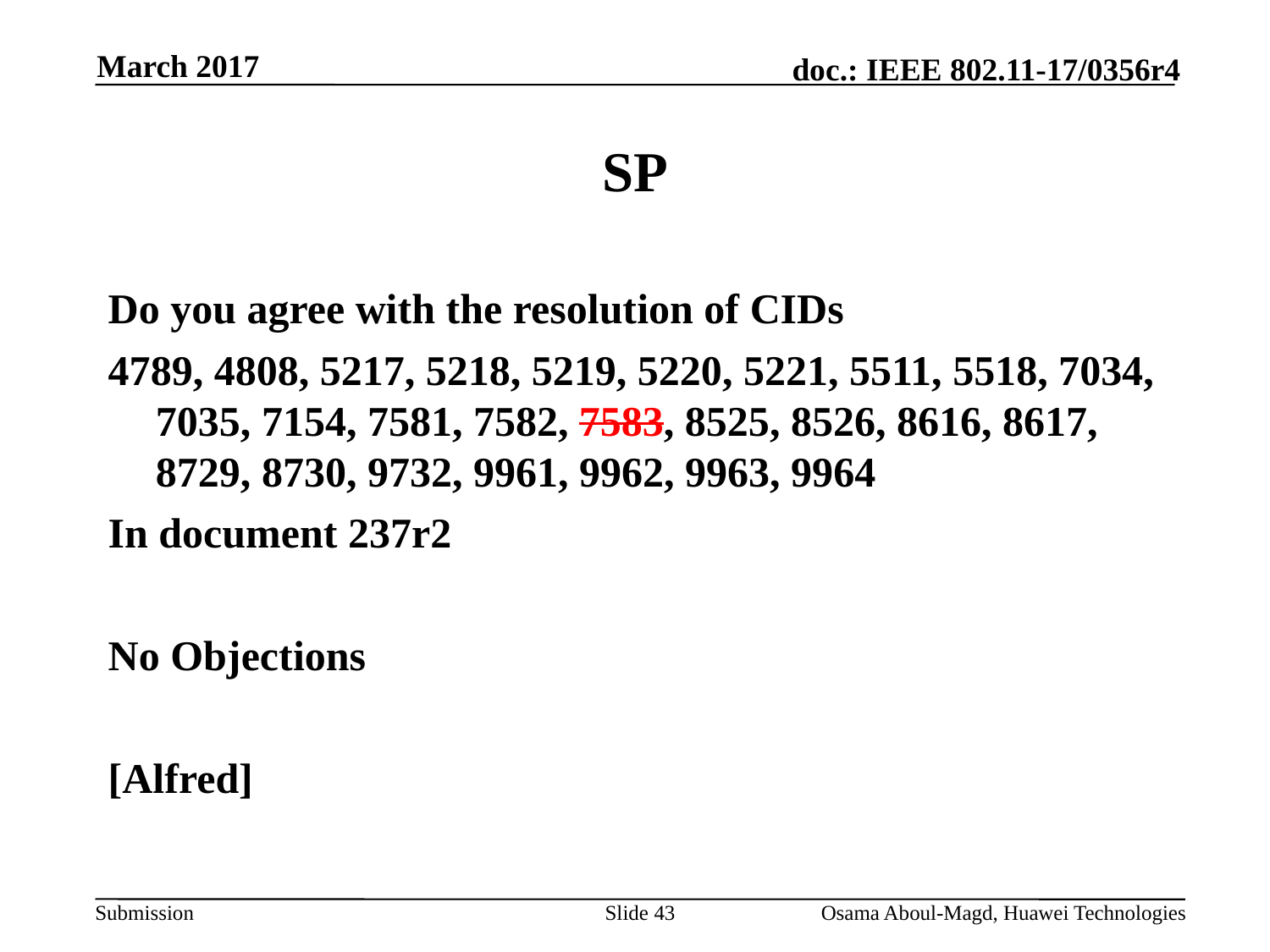

March 2017
# SP
Do you agree with the resolution of CIDs
4789, 4808, 5217, 5218, 5219, 5220, 5221, 5511, 5518, 7034, 7035, 7154, 7581, 7582, 7583, 8525, 8526, 8616, 8617, 8729, 8730, 9732, 9961, 9962, 9963, 9964
In document 237r2

No Objections

[Alfred]

Slide 43
Osama Aboul-Magd, Huawei Technologies